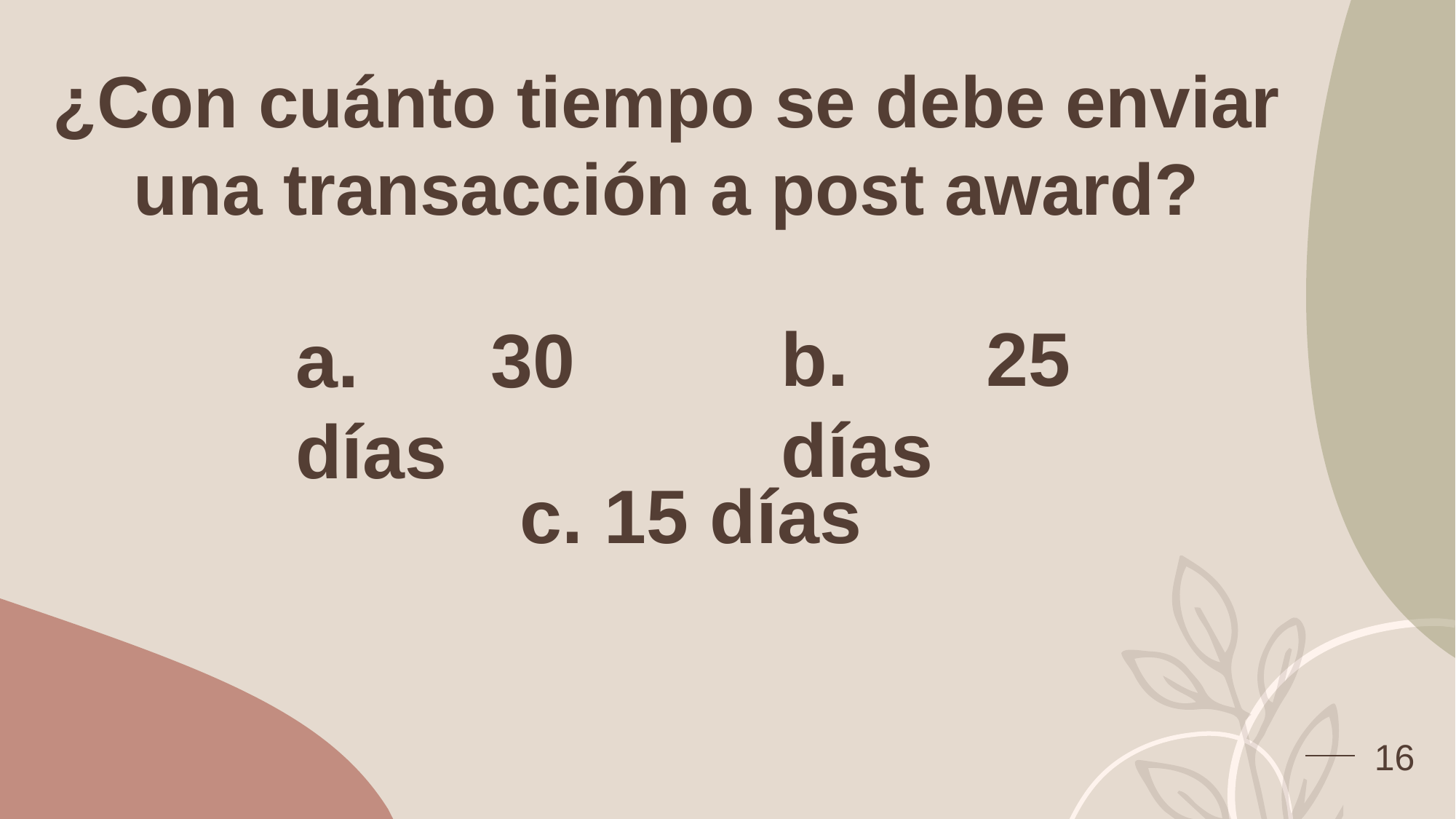

¿Con cuánto tiempo se debe enviar una transacción a post award?
b. 25 días
a. 30 días
c. 15 días
16